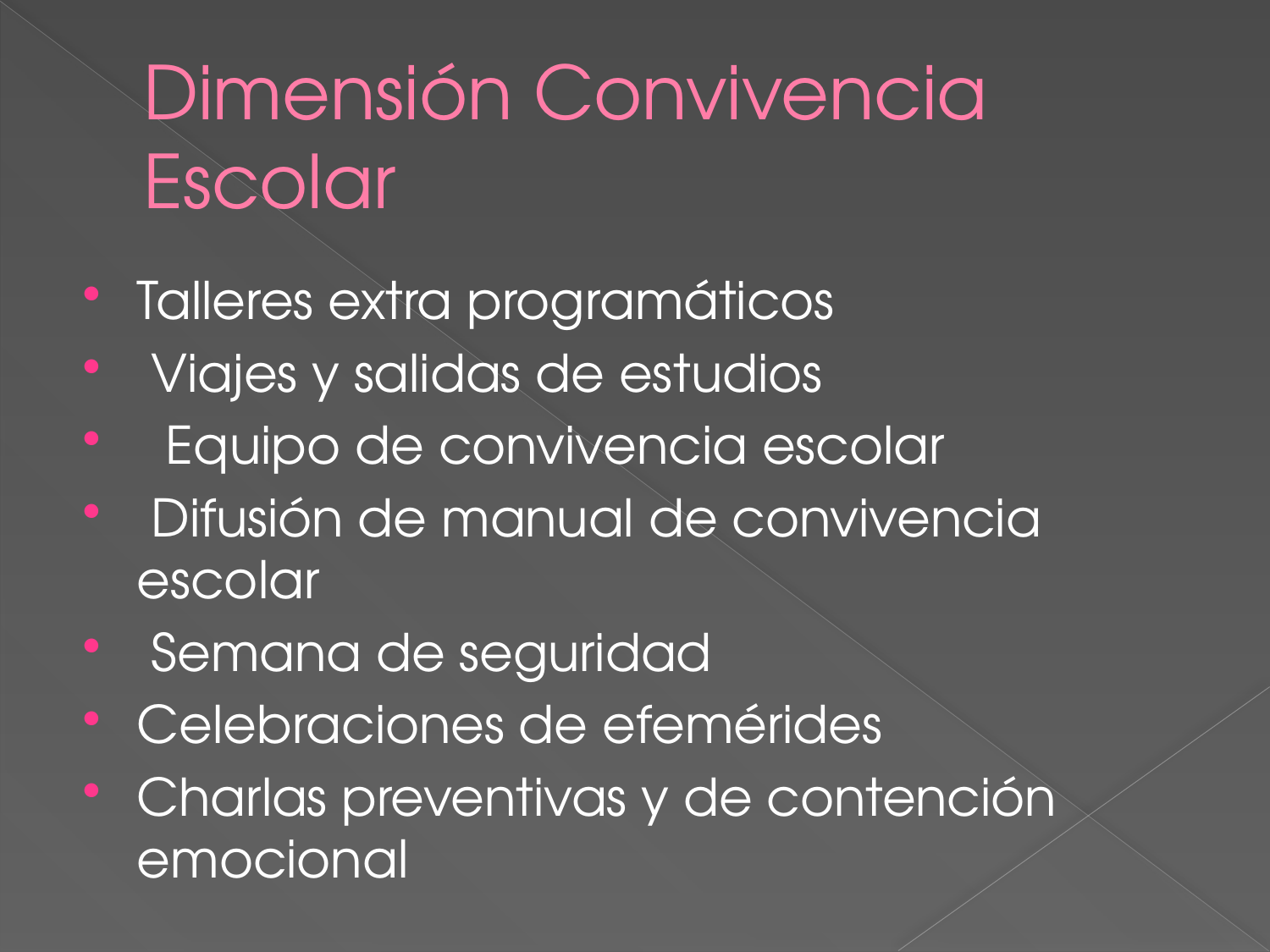

# Dimensión Convivencia Escolar
Talleres extra programáticos
 Viajes y salidas de estudios
  Equipo de convivencia escolar
 Difusión de manual de convivencia escolar
 Semana de seguridad
Celebraciones de efemérides
Charlas preventivas y de contención emocional